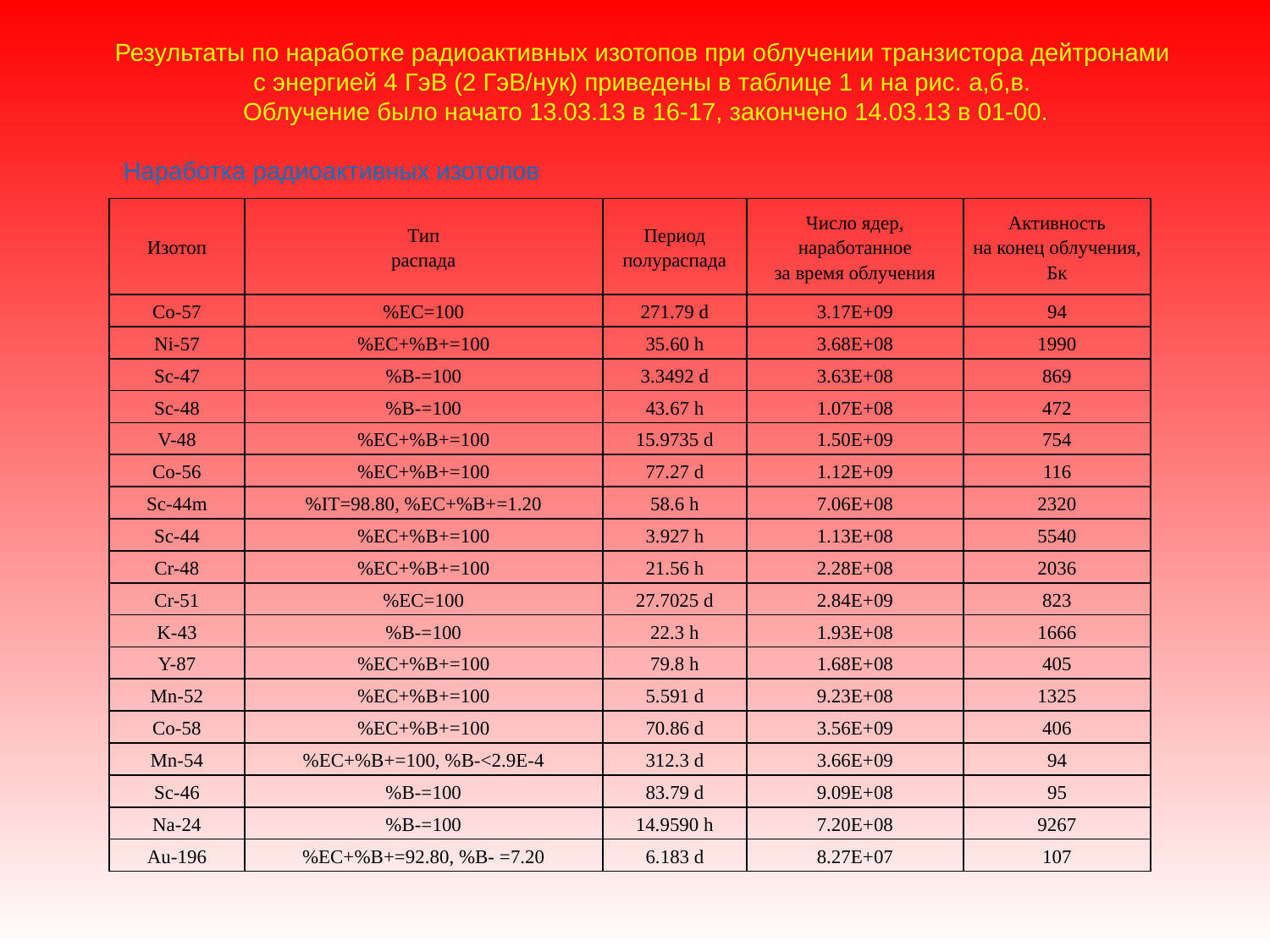

Результаты по наработке радиоактивных изотопов при облучении транзистора дейтронами
с энергией 4 ГэВ (2 ГэВ/нук) приведены в таблице 1 и на рис. а,б,в.
Облучение было начато 13.03.13 в 16-17, закончено 14.03.13 в 01-00.
Наработка радиоактивных изотопов
| Изотоп | Тип распада | Период полураспада | Число ядер, наработанное за время облучения | Активность на конец облучения, Бк |
| --- | --- | --- | --- | --- |
| Co-57 | %EC=100 | 271.79 d | 3.17E+09 | 94 |
| Ni-57 | %EC+%B+=100 | 35.60 h | 3.68E+08 | 1990 |
| Sc-47 | %B-=100 | 3.3492 d | 3.63E+08 | 869 |
| Sc-48 | %B-=100 | 43.67 h | 1.07E+08 | 472 |
| V-48 | %EC+%B+=100 | 15.9735 d | 1.50E+09 | 754 |
| Co-56 | %EC+%B+=100 | 77.27 d | 1.12E+09 | 116 |
| Sc-44m | %IT=98.80, %EC+%B+=1.20 | 58.6 h | 7.06E+08 | 2320 |
| Sc-44 | %EC+%B+=100 | 3.927 h | 1.13E+08 | 5540 |
| Cr-48 | %EC+%B+=100 | 21.56 h | 2.28E+08 | 2036 |
| Cr-51 | %EC=100 | 27.7025 d | 2.84E+09 | 823 |
| K-43 | %B-=100 | 22.3 h | 1.93E+08 | 1666 |
| Y-87 | %EC+%B+=100 | 79.8 h | 1.68E+08 | 405 |
| Mn-52 | %EC+%B+=100 | 5.591 d | 9.23E+08 | 1325 |
| Co-58 | %EC+%B+=100 | 70.86 d | 3.56E+09 | 406 |
| Mn-54 | %EC+%B+=100, %B-<2.9E-4 | 312.3 d | 3.66E+09 | 94 |
| Sc-46 | %B-=100 | 83.79 d | 9.09E+08 | 95 |
| Na-24 | %B-=100 | 14.9590 h | 7.20E+08 | 9267 |
| Au-196 | %EC+%B+=92.80, %B- =7.20 | 6.183 d | 8.27E+07 | 107 |